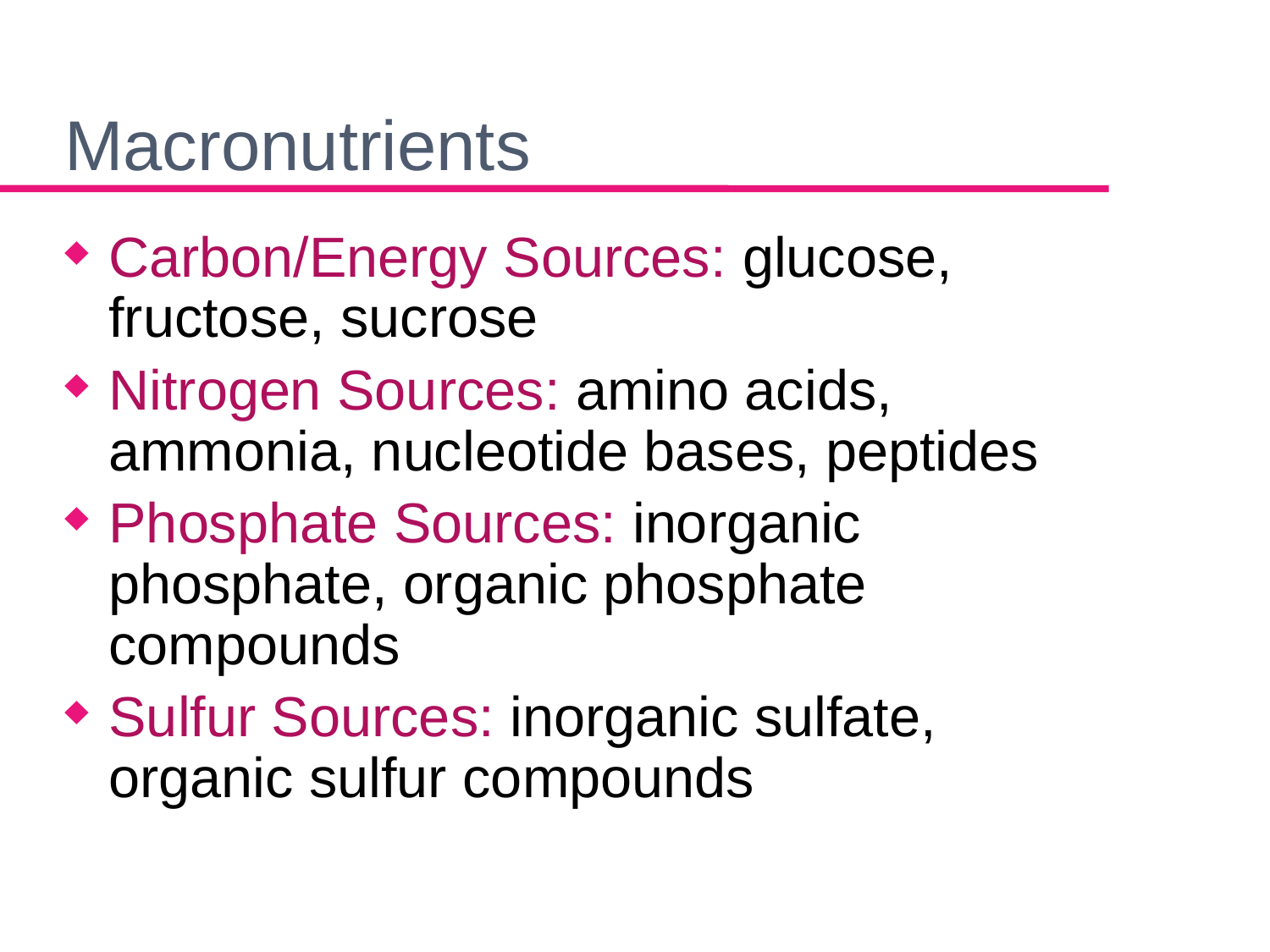

# Macronutrients
Carbon/Energy Sources: glucose, fructose, sucrose
Nitrogen Sources: amino acids, ammonia, nucleotide bases, peptides
Phosphate Sources: inorganic phosphate, organic phosphate compounds
Sulfur Sources: inorganic sulfate, organic sulfur compounds